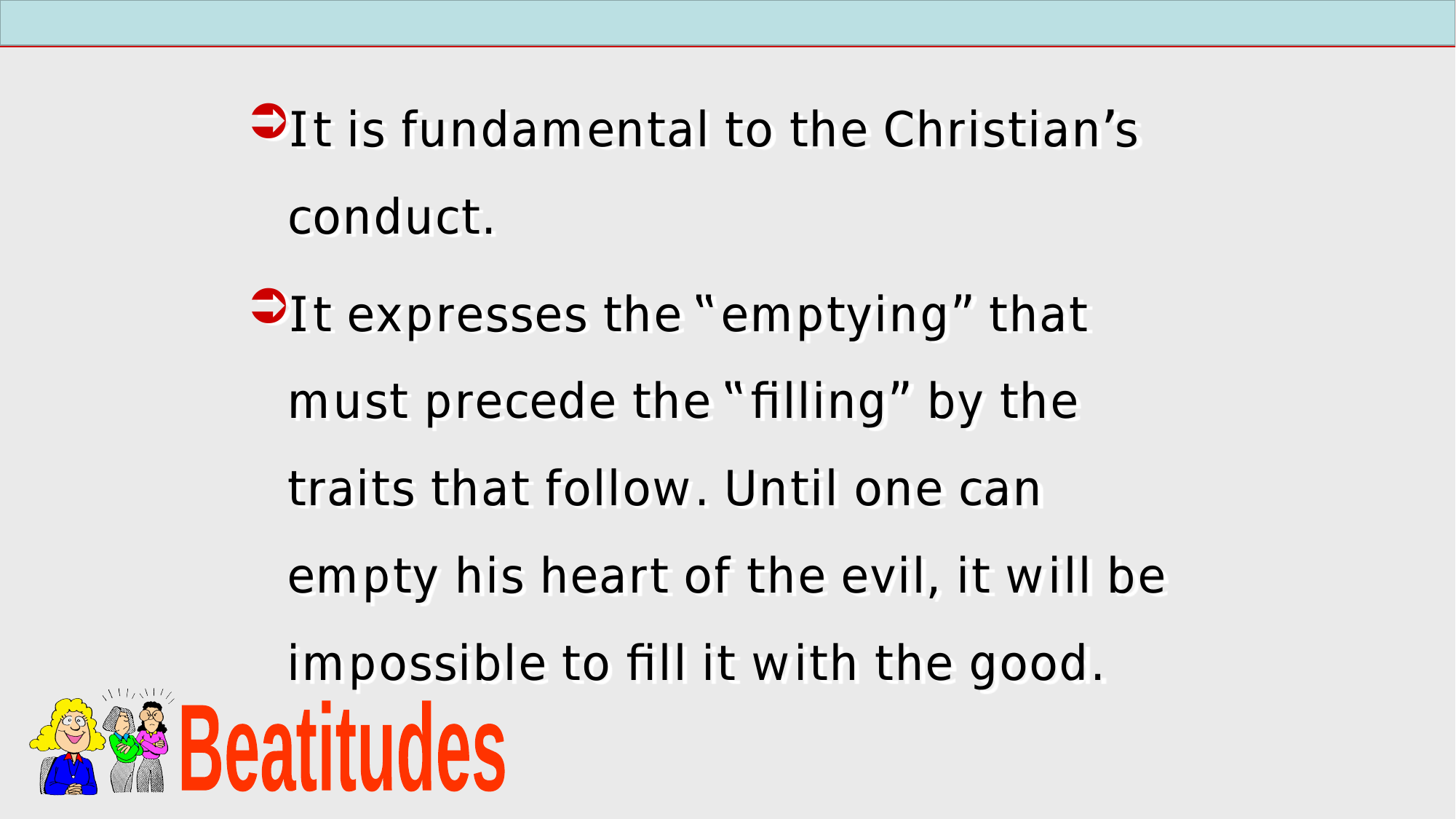

It is fundamental to the Christian’s conduct.
It expresses the “emptying” that must precede the “filling” by the traits that follow. Until one can empty his heart of the evil, it will be impossible to fill it with the good.